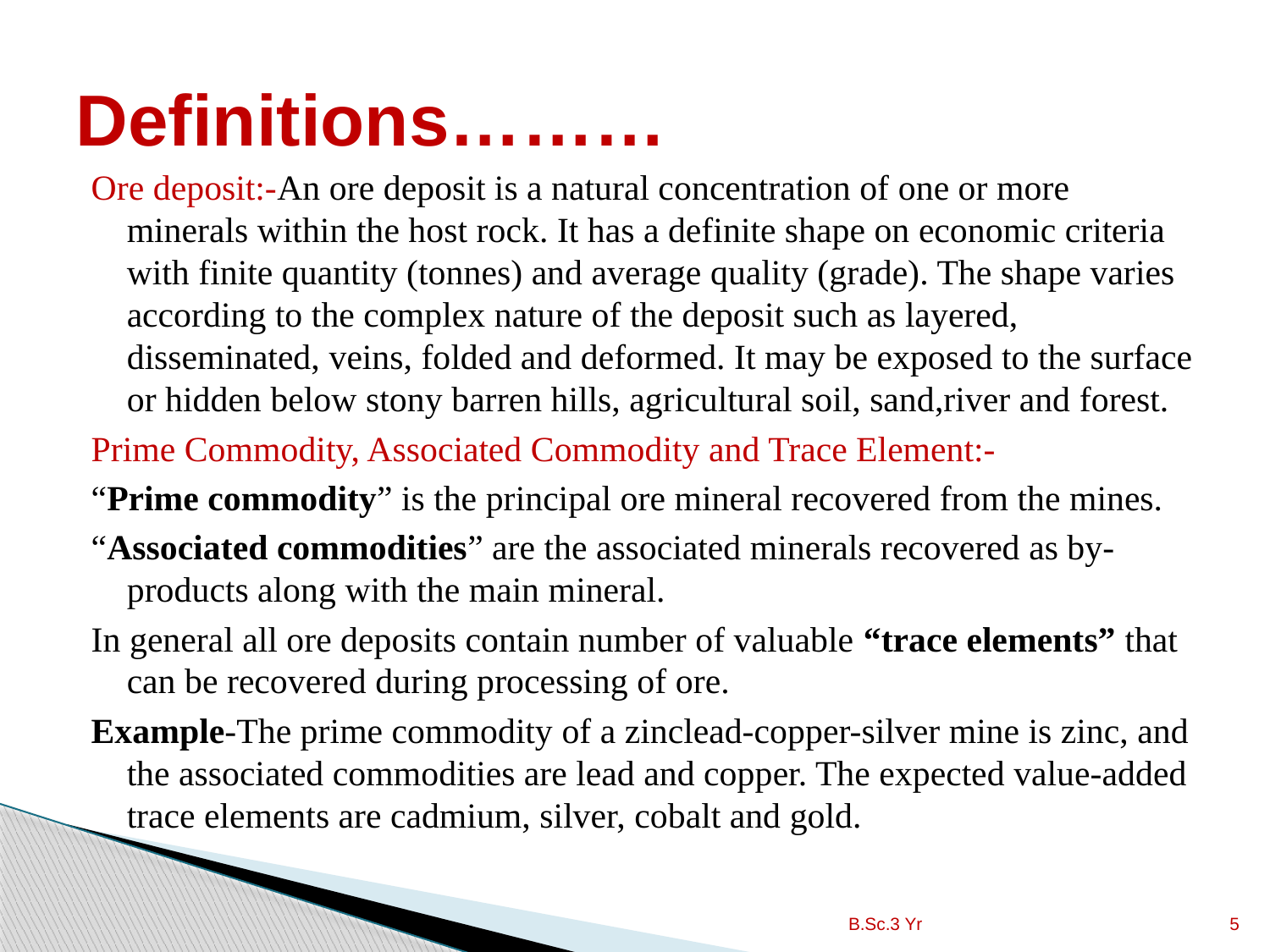

# Definitions………
Ore deposit:-An ore deposit is a natural concentration of one or more minerals within the host rock. It has a definite shape on economic criteria with finite quantity (tonnes) and average quality (grade). The shape varies according to the complex nature of the deposit such as layered, disseminated, veins, folded and deformed. It may be exposed to the surface or hidden below stony barren hills, agricultural soil, sand,river and forest.
Prime Commodity, Associated Commodity and Trace Element:-
“Prime commodity” is the principal ore mineral recovered from the mines.
“Associated commodities” are the associated minerals recovered as by-products along with the main mineral.
In general all ore deposits contain number of valuable “trace elements” that can be recovered during processing of ore.
Example-The prime commodity of a zinclead-copper-silver mine is zinc, and the associated commodities are lead and copper. The expected value-added trace elements are cadmium, silver, cobalt and gold.

B.Sc.3 Yr
5